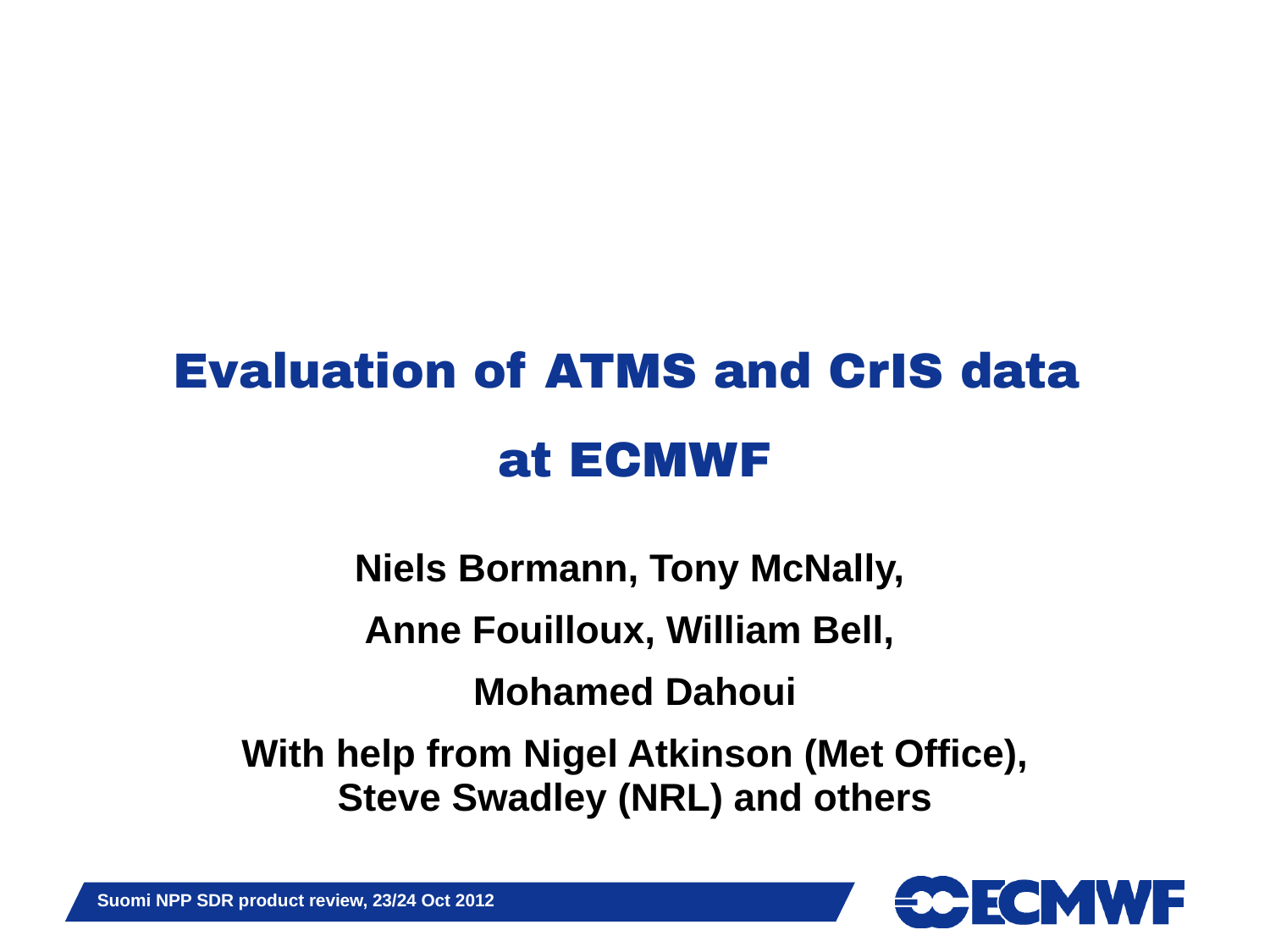

# Evaluation of ATMS and CrIS data at ECMWF
Niels Bormann, Tony McNally,
Anne Fouilloux, William Bell,
Mohamed Dahoui
With help from Nigel Atkinson (Met Office), Steve Swadley (NRL) and others
Suomi NPP SDR product review, 23/24 Oct 2012